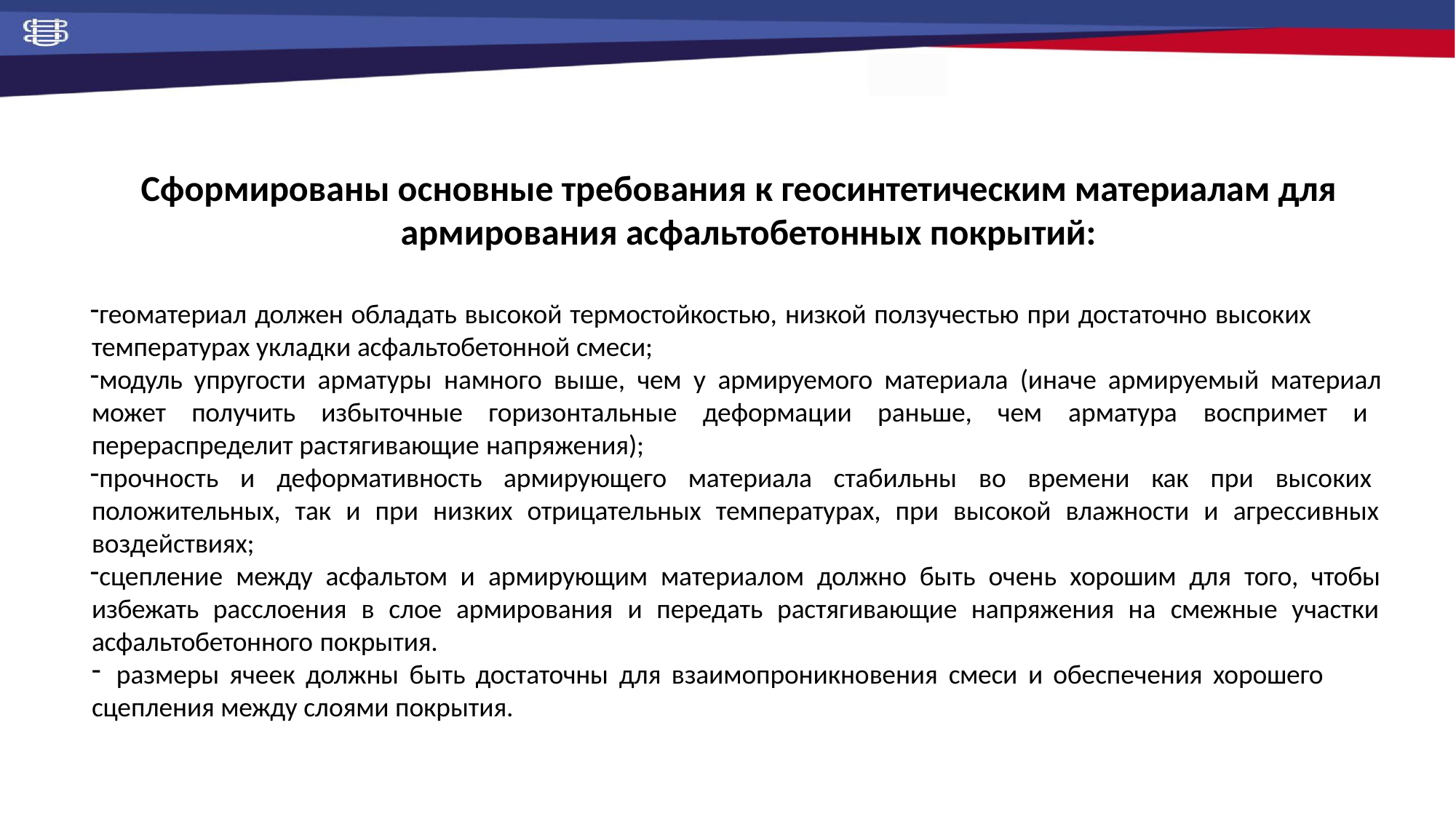

# Сформированы основные требования к геосинтетическим материалам для  армирования асфальтобетонных покрытий:
геоматериал должен обладать высокой термостойкостью, низкой ползучестью при достаточно высоких
температурах укладки асфальтобетонной смеси;
модуль упругости арматуры намного выше, чем у армируемого материала (иначе армируемый материал  может получить избыточные горизонтальные деформации раньше, чем арматура воспримет и  перераспределит растягивающие напряжения);
прочность и деформативность армирующего материала стабильны во времени как при высоких  положительных, так и при низких отрицательных температурах, при высокой влажности и агрессивных  воздействиях;
сцепление между асфальтом и армирующим материалом должно быть очень хорошим для того, чтобы  избежать расслоения в слое армирования и передать растягивающие напряжения на смежные участки  асфальтобетонного покрытия.
размеры ячеек должны быть достаточны для взаимопроникновения смеси и обеспечения хорошего
сцепления между слоями покрытия.